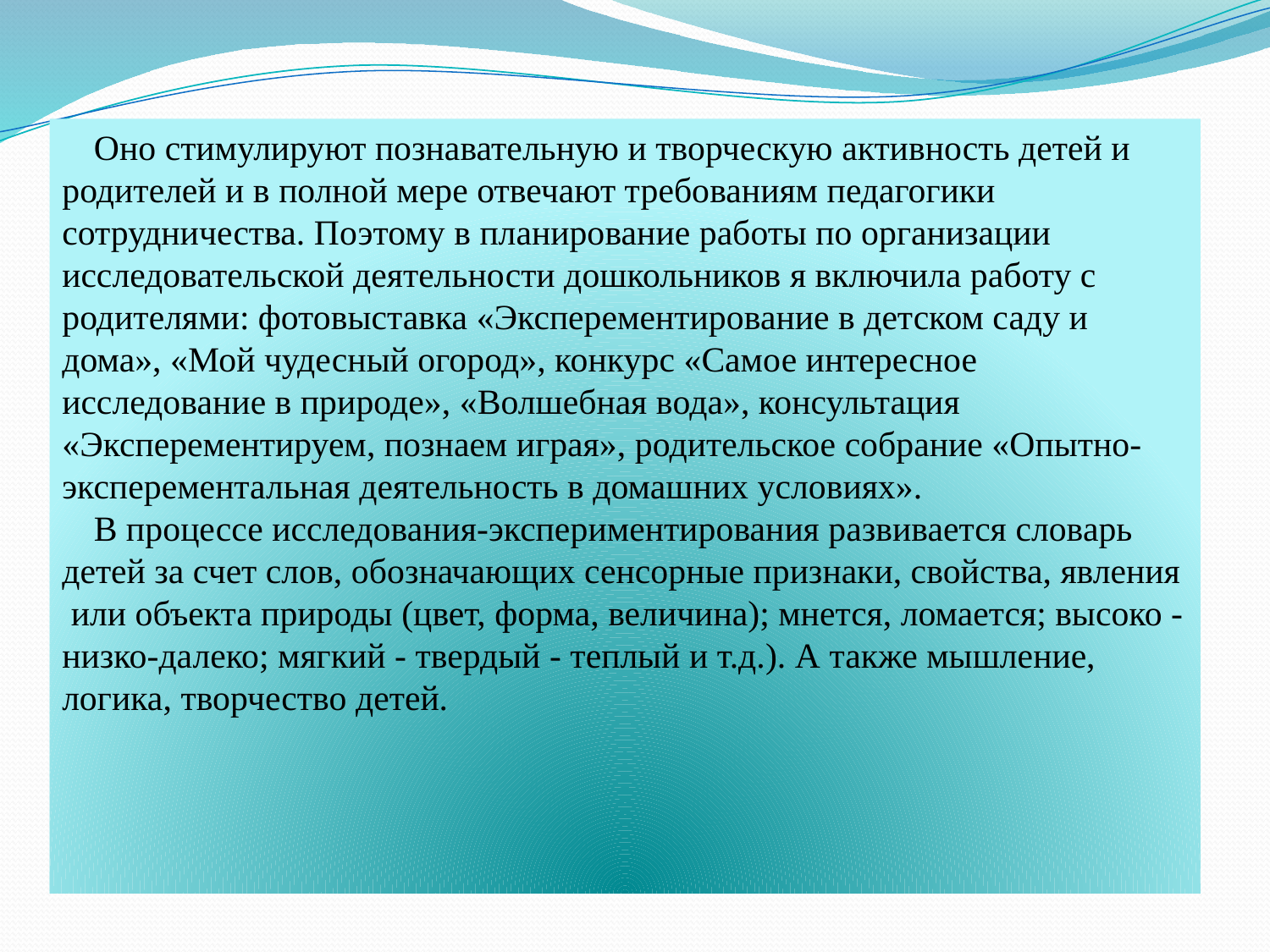

Оно стимулируют познавательную и творческую активность детей и родителей и в полной мере отвечают требованиям педагогики сотрудничества. Поэтому в планирование работы по организации исследовательской деятельности дошкольников я включила работу с родителями: фотовыставка «Эксперементирование в детском саду и дома», «Мой чудесный огород», конкурс «Самое интересное исследование в природе», «Волшебная вода», консультация «Эксперементируем, познаем играя», родительское собрание «Опытно-эксперементальная деятельность в домашних условиях».
В процессе исследования-экспериментирования развивается словарь детей за счет слов, обозначающих сенсорные признаки, свойства, явления  или объекта природы (цвет, форма, величина); мнется, ломается; высоко - низко-далеко; мягкий - твердый - теплый и т.д.). А также мышление, логика, творчество детей.